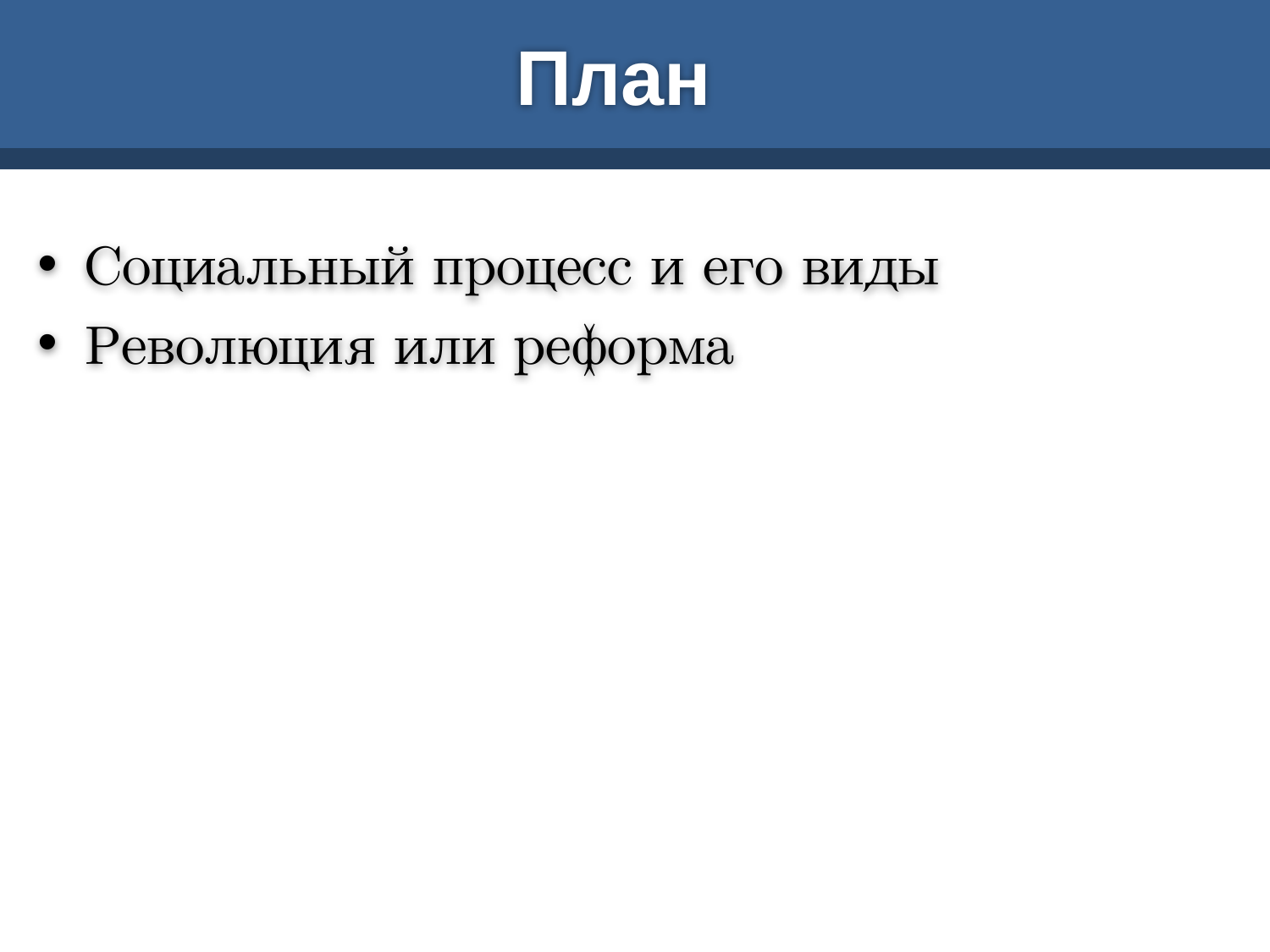

# План
Социальный процесс и его виды
Революция или реформа